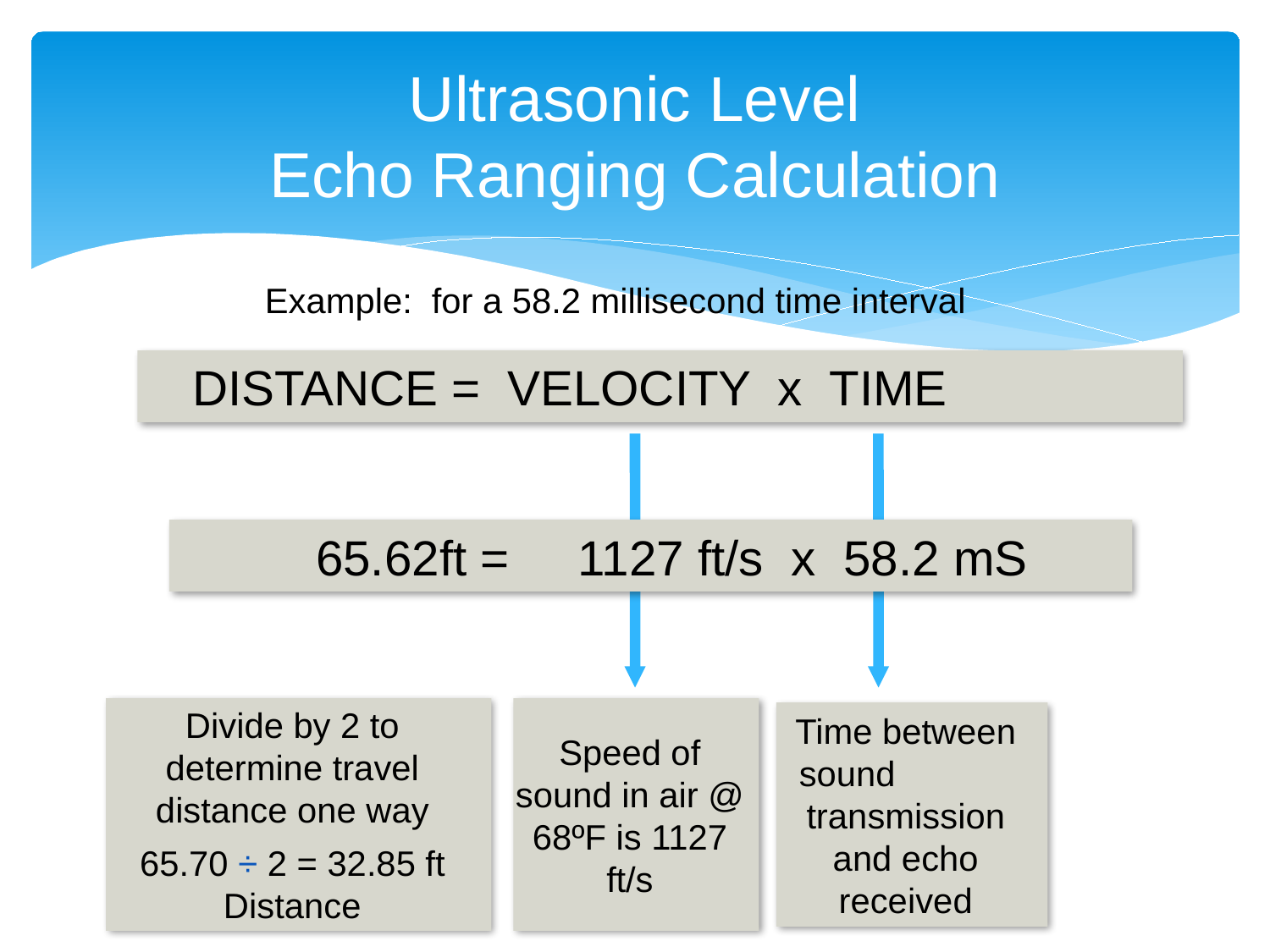

# Ultrasonic Level Echo Ranging Calculation
Example:  for a 58.2 millisecond time interval
    DISTANCE =  VELOCITY  x  TIME

    65.62ft =     1127 ft/s  x  58.2 mS
Divide by 2 to determine travel distance one way
65.70 ÷ 2 = 32.85 ft Distance
Speed of sound in air @ 68ºF is 1127 ft/s
Time between sound             transmission and echo received